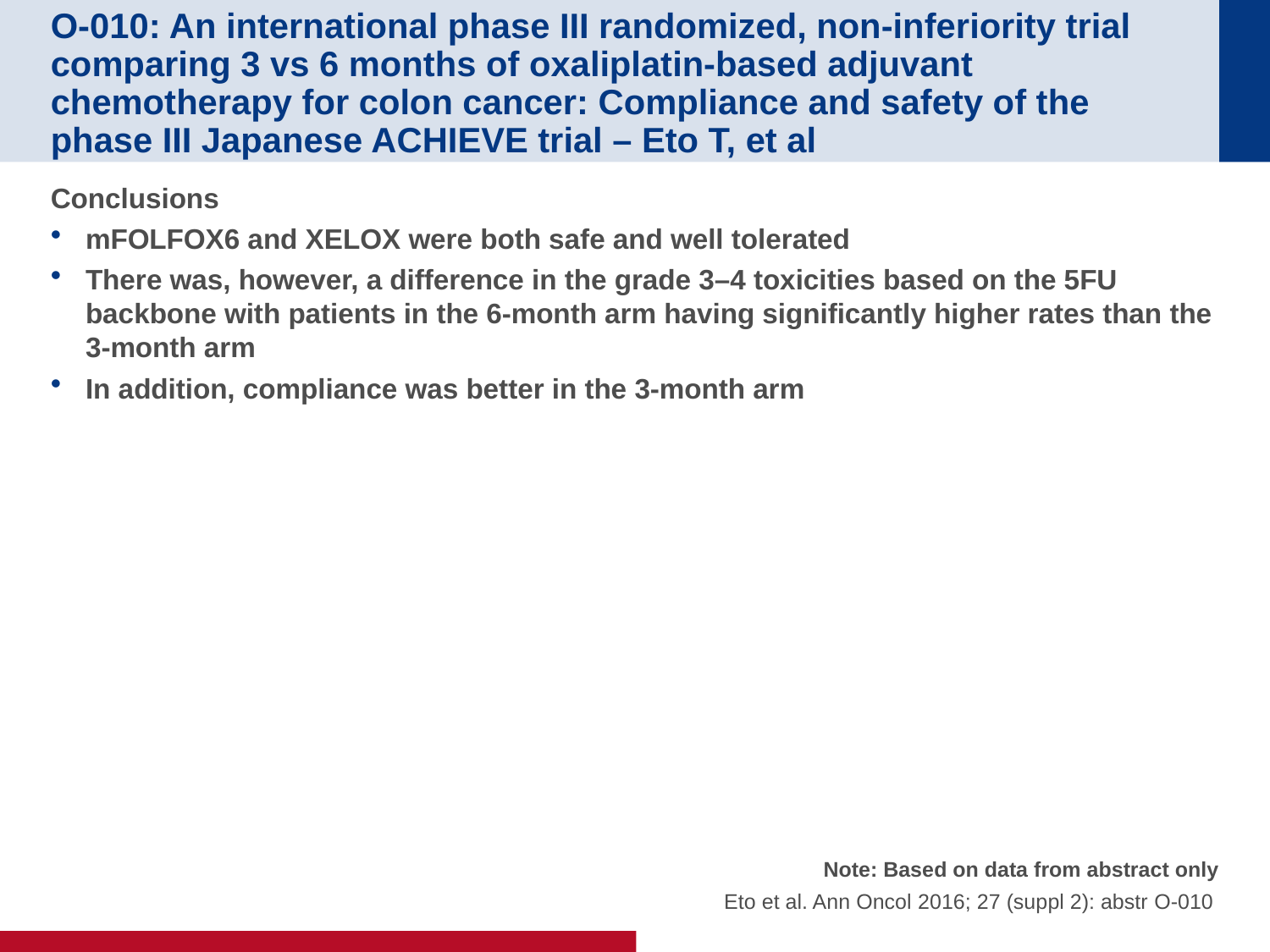

# O-010: An international phase III randomized, non-inferiority trial comparing 3 vs 6 months of oxaliplatin-based adjuvant chemotherapy for colon cancer: Compliance and safety of the phase III Japanese ACHIEVE trial – Eto T, et al
Conclusions
mFOLFOX6 and XELOX were both safe and well tolerated
There was, however, a difference in the grade 3–4 toxicities based on the 5FU backbone with patients in the 6‐month arm having significantly higher rates than the 3-month arm
In addition, compliance was better in the 3‐month arm

Note: Based on data from abstract only
Eto et al. Ann Oncol 2016; 27 (suppl 2): abstr O-010